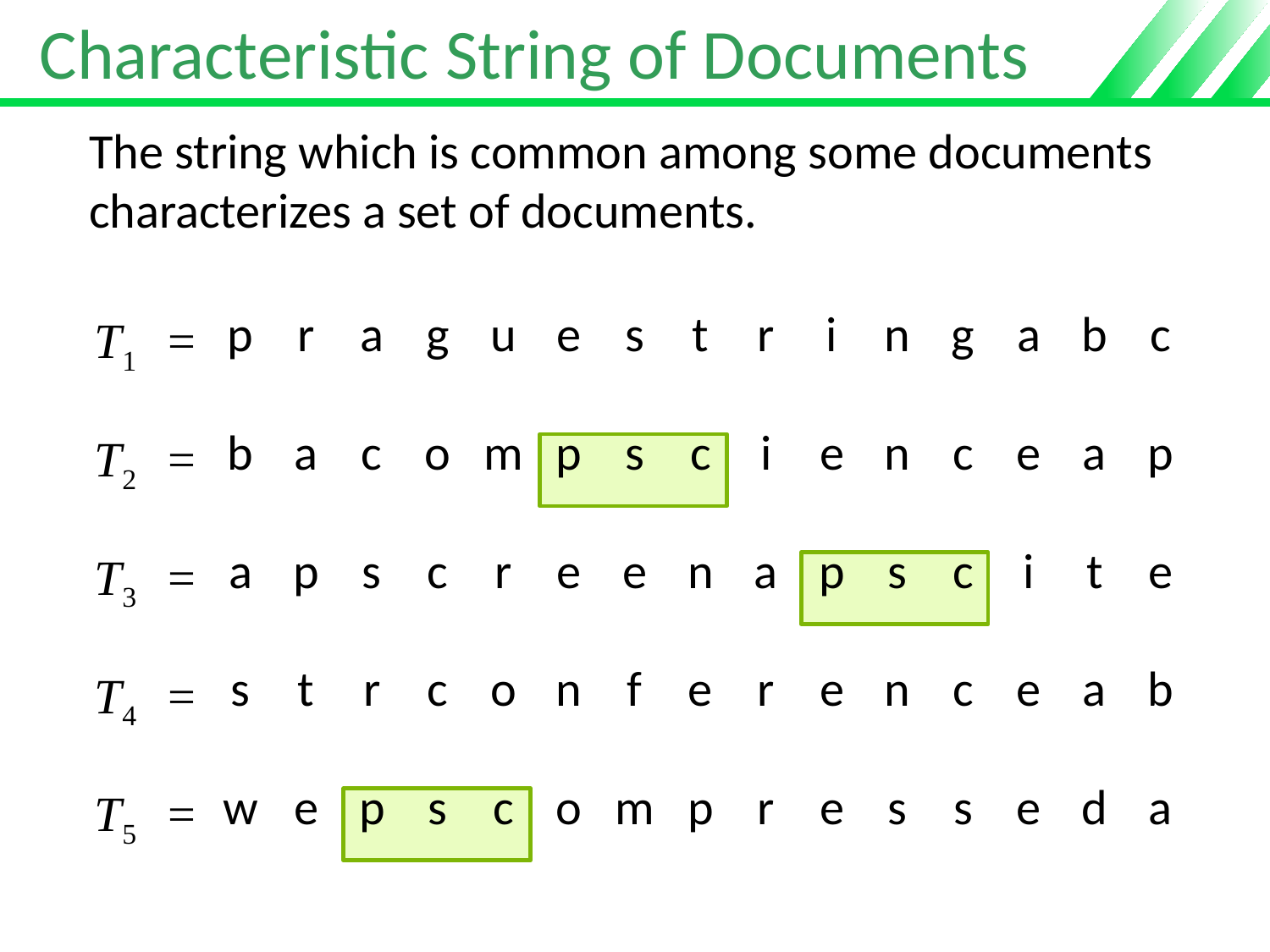

# Characteristic String of Documents
The string which is common among some documents
characterizes a set of documents.
| T1 | = | p | r | a | g | u | e | s | t | r | i | n | g | a | b | c |
| --- | --- | --- | --- | --- | --- | --- | --- | --- | --- | --- | --- | --- | --- | --- | --- | --- |
| T2 | = | b | a | c | o | m | p | s | c | i | e | n | c | e | a | p |
| --- | --- | --- | --- | --- | --- | --- | --- | --- | --- | --- | --- | --- | --- | --- | --- | --- |

| T3 | = | a | p | s | c | r | e | e | n | a | p | s | c | i | t | e |
| --- | --- | --- | --- | --- | --- | --- | --- | --- | --- | --- | --- | --- | --- | --- | --- | --- |
| T4 | = | s | t | r | c | o | n | f | e | r | e | n | c | e | a | b |
| --- | --- | --- | --- | --- | --- | --- | --- | --- | --- | --- | --- | --- | --- | --- | --- | --- |
| T5 | = | w | e | p | s | c | o | m | p | r | e | s | s | e | d | a |
| --- | --- | --- | --- | --- | --- | --- | --- | --- | --- | --- | --- | --- | --- | --- | --- | --- |